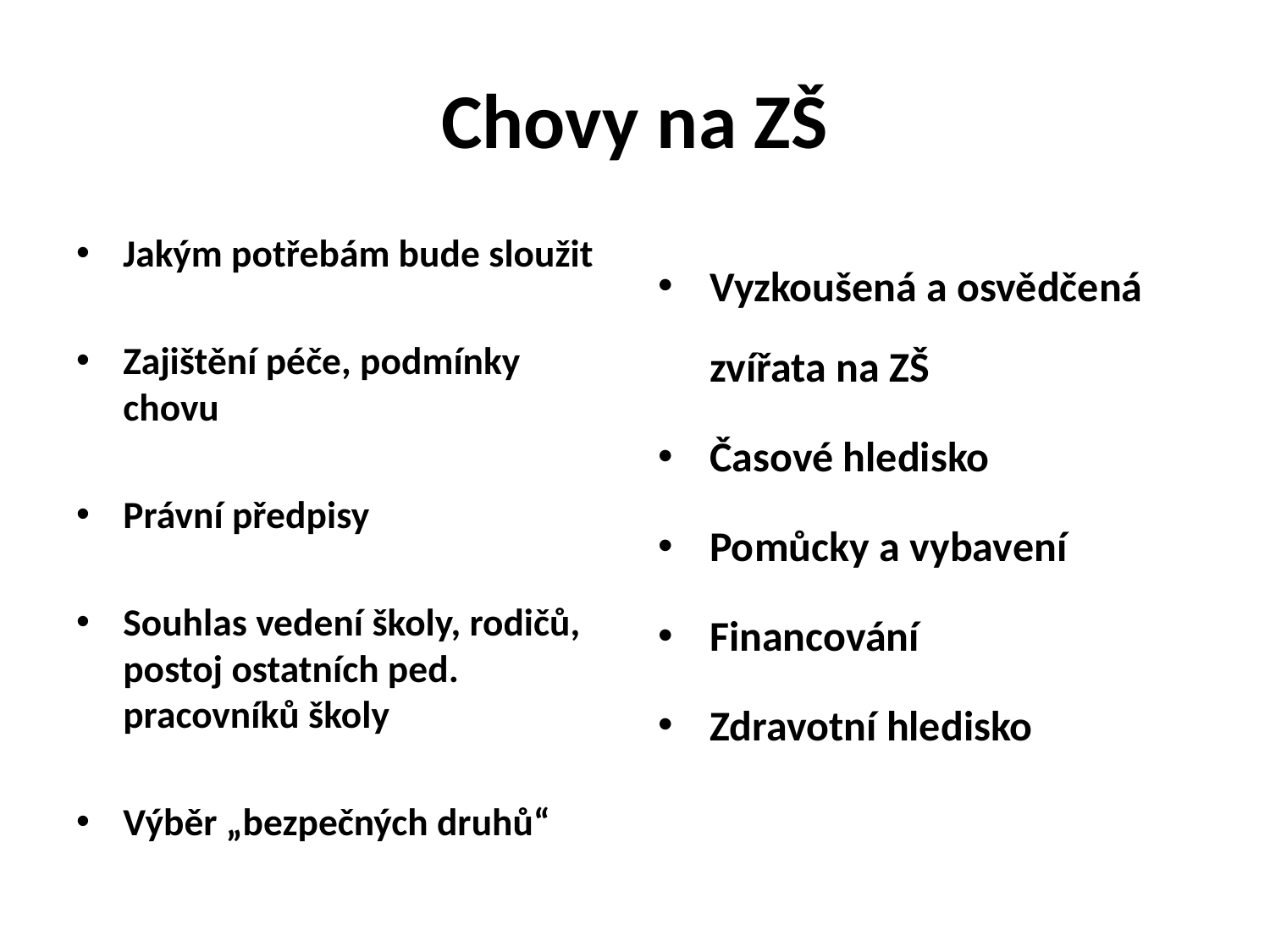

# Chovy na ZŠ
Jakým potřebám bude sloužit

Zajištění péče, podmínky chovu

Právní předpisy

Souhlas vedení školy, rodičů, postoj ostatních ped. pracovníků školy

Výběr „bezpečných druhů“

Vyzkoušená a osvědčená zvířata na ZŠ
Časové hledisko
Pomůcky a vybavení
Financování
Zdravotní hledisko